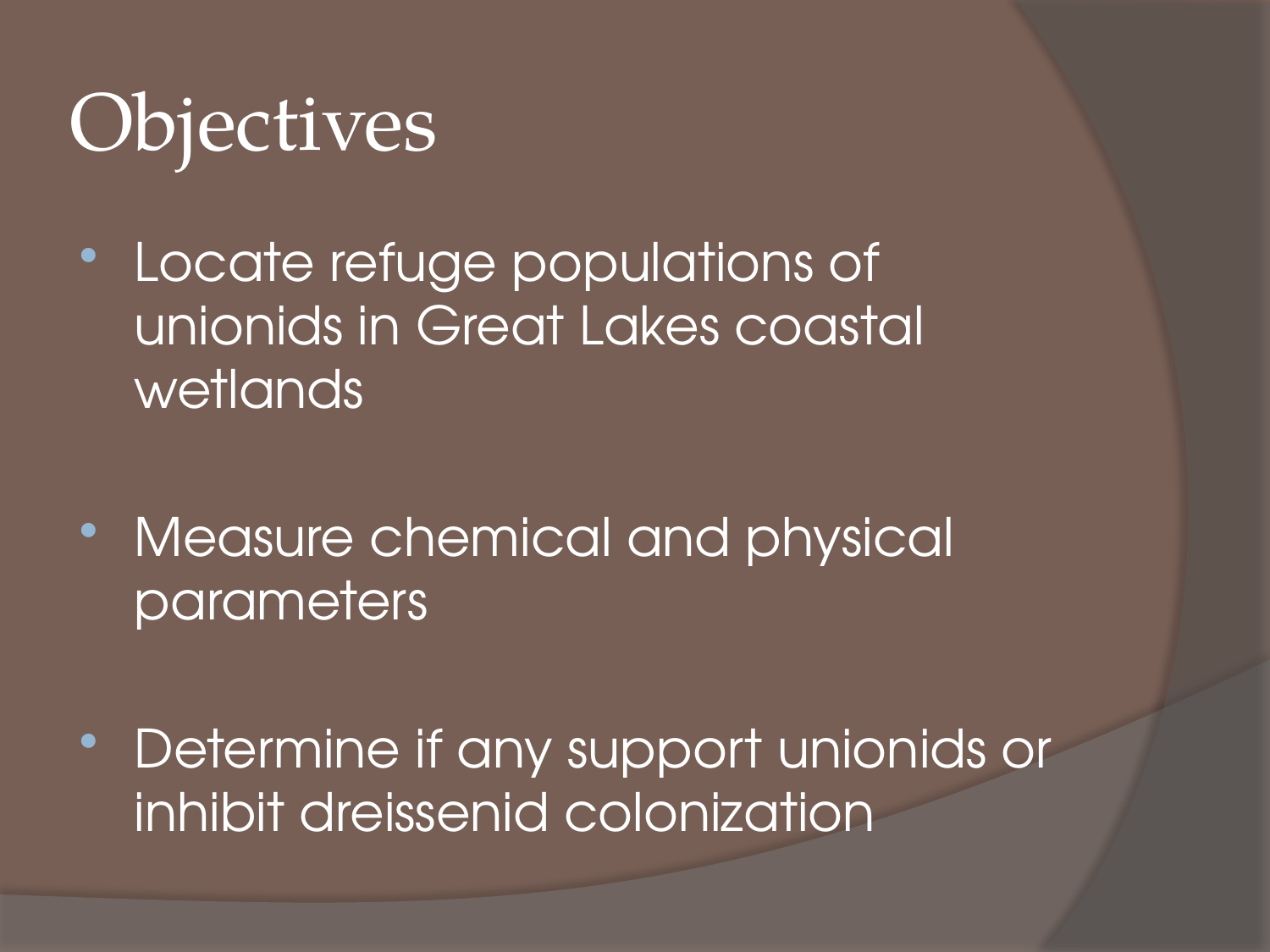

# Objectives
Locate refuge populations of unionids in Great Lakes coastal wetlands

Measure chemical and physical parameters

Determine if any support unionids or inhibit dreissenid colonization